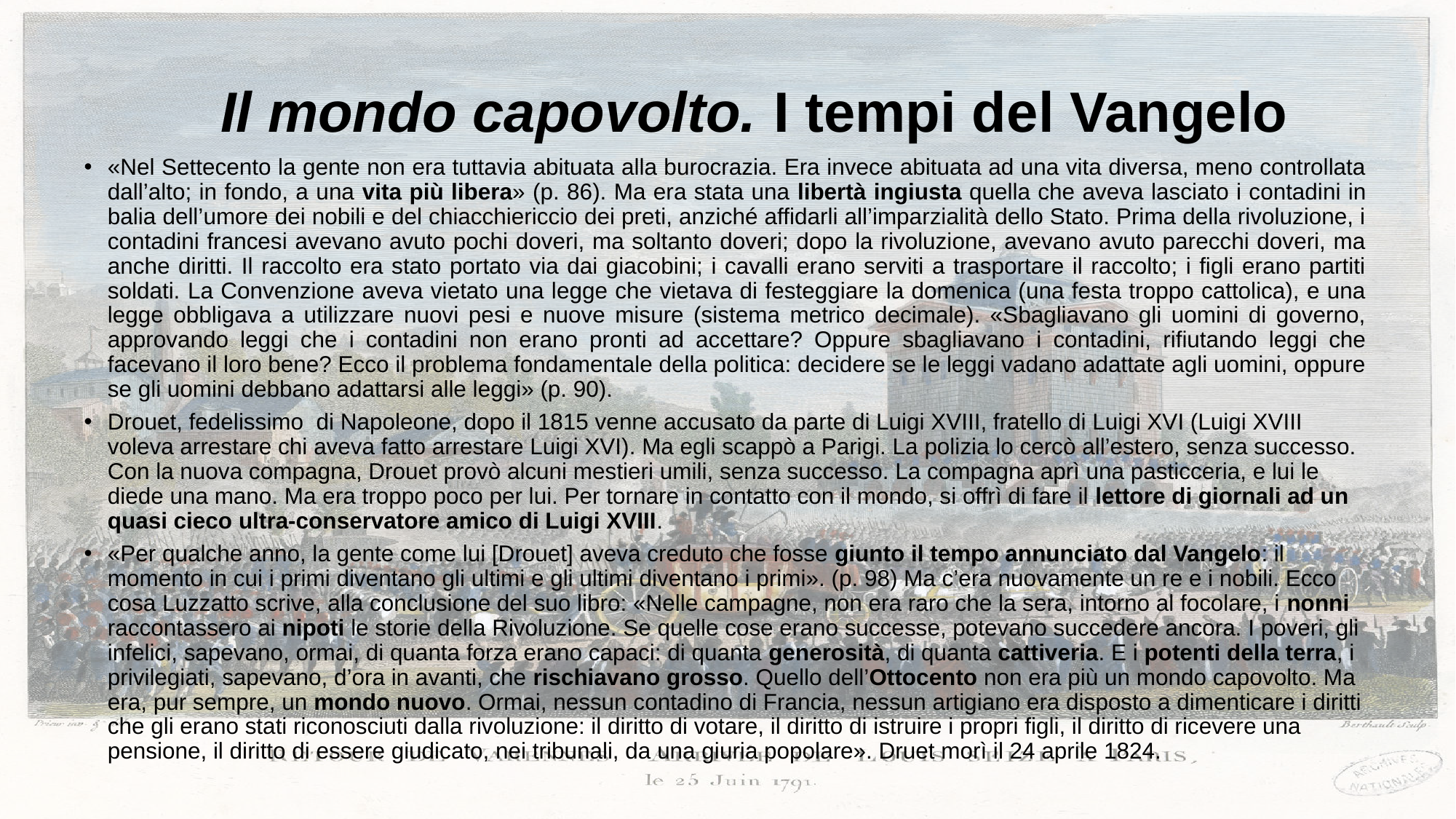

# Il mondo capovolto. I tempi del Vangelo
«Nel Settecento la gente non era tuttavia abituata alla burocrazia. Era invece abituata ad una vita diversa, meno controllata dall’alto; in fondo, a una vita più libera» (p. 86). Ma era stata una libertà ingiusta quella che aveva lasciato i contadini in balia dell’umore dei nobili e del chiacchiericcio dei preti, anziché affidarli all’imparzialità dello Stato. Prima della rivoluzione, i contadini francesi avevano avuto pochi doveri, ma soltanto doveri; dopo la rivoluzione, avevano avuto parecchi doveri, ma anche diritti. Il raccolto era stato portato via dai giacobini; i cavalli erano serviti a trasportare il raccolto; i figli erano partiti soldati. La Convenzione aveva vietato una legge che vietava di festeggiare la domenica (una festa troppo cattolica), e una legge obbligava a utilizzare nuovi pesi e nuove misure (sistema metrico decimale). «Sbagliavano gli uomini di governo, approvando leggi che i contadini non erano pronti ad accettare? Oppure sbagliavano i contadini, rifiutando leggi che facevano il loro bene? Ecco il problema fondamentale della politica: decidere se le leggi vadano adattate agli uomini, oppure se gli uomini debbano adattarsi alle leggi» (p. 90).
Drouet, fedelissimo  di Napoleone, dopo il 1815 venne accusato da parte di Luigi XVIII, fratello di Luigi XVI (Luigi XVIII voleva arrestare chi aveva fatto arrestare Luigi XVI). Ma egli scappò a Parigi. La polizia lo cercò all’estero, senza successo. Con la nuova compagna, Drouet provò alcuni mestieri umili, senza successo. La compagna aprì una pasticceria, e lui le diede una mano. Ma era troppo poco per lui. Per tornare in contatto con il mondo, si offrì di fare il lettore di giornali ad un quasi cieco ultra-conservatore amico di Luigi XVIII.
«Per qualche anno, la gente come lui [Drouet] aveva creduto che fosse giunto il tempo annunciato dal Vangelo: il momento in cui i primi diventano gli ultimi e gli ultimi diventano i primi». (p. 98) Ma c’era nuovamente un re e i nobili. Ecco cosa Luzzatto scrive, alla conclusione del suo libro: «Nelle campagne, non era raro che la sera, intorno al focolare, i nonni raccontassero ai nipoti le storie della Rivoluzione. Se quelle cose erano successe, potevano succedere ancora. I poveri, gli infelici, sapevano, ormai, di quanta forza erano capaci: di quanta generosità, di quanta cattiveria. E i potenti della terra, i privilegiati, sapevano, d’ora in avanti, che rischiavano grosso. Quello dell’Ottocento non era più un mondo capovolto. Ma era, pur sempre, un mondo nuovo. Ormai, nessun contadino di Francia, nessun artigiano era disposto a dimenticare i diritti che gli erano stati riconosciuti dalla rivoluzione: il diritto di votare, il diritto di istruire i propri figli, il diritto di ricevere una pensione, il diritto di essere giudicato, nei tribunali, da una giuria popolare». Druet morì il 24 aprile 1824.